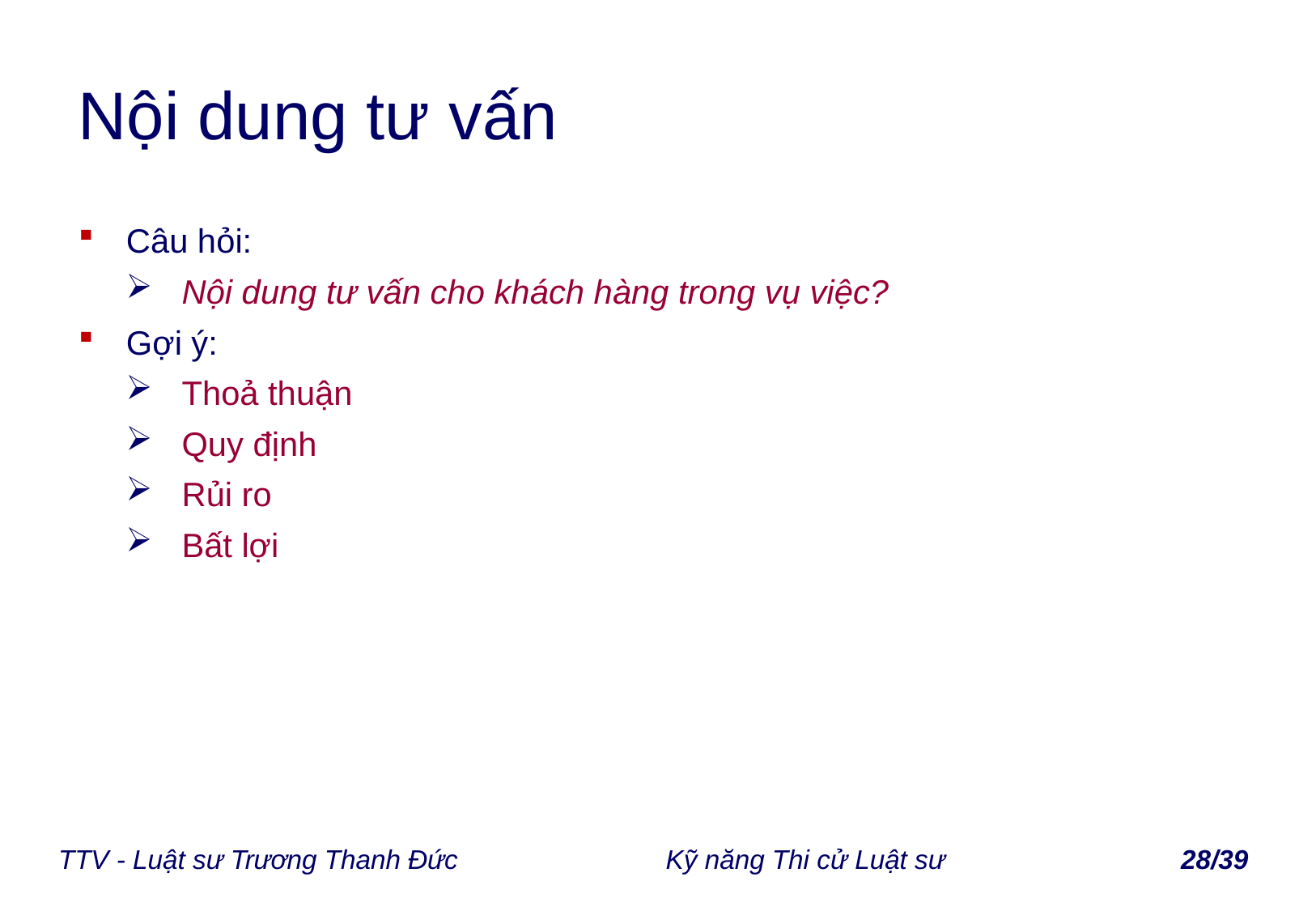

# Nội dung tư vấn
Câu hỏi:
Nội dung tư vấn cho khách hàng trong vụ việc?
Gợi ý:
Thoả thuận
Quy định
Rủi ro
Bất lợi